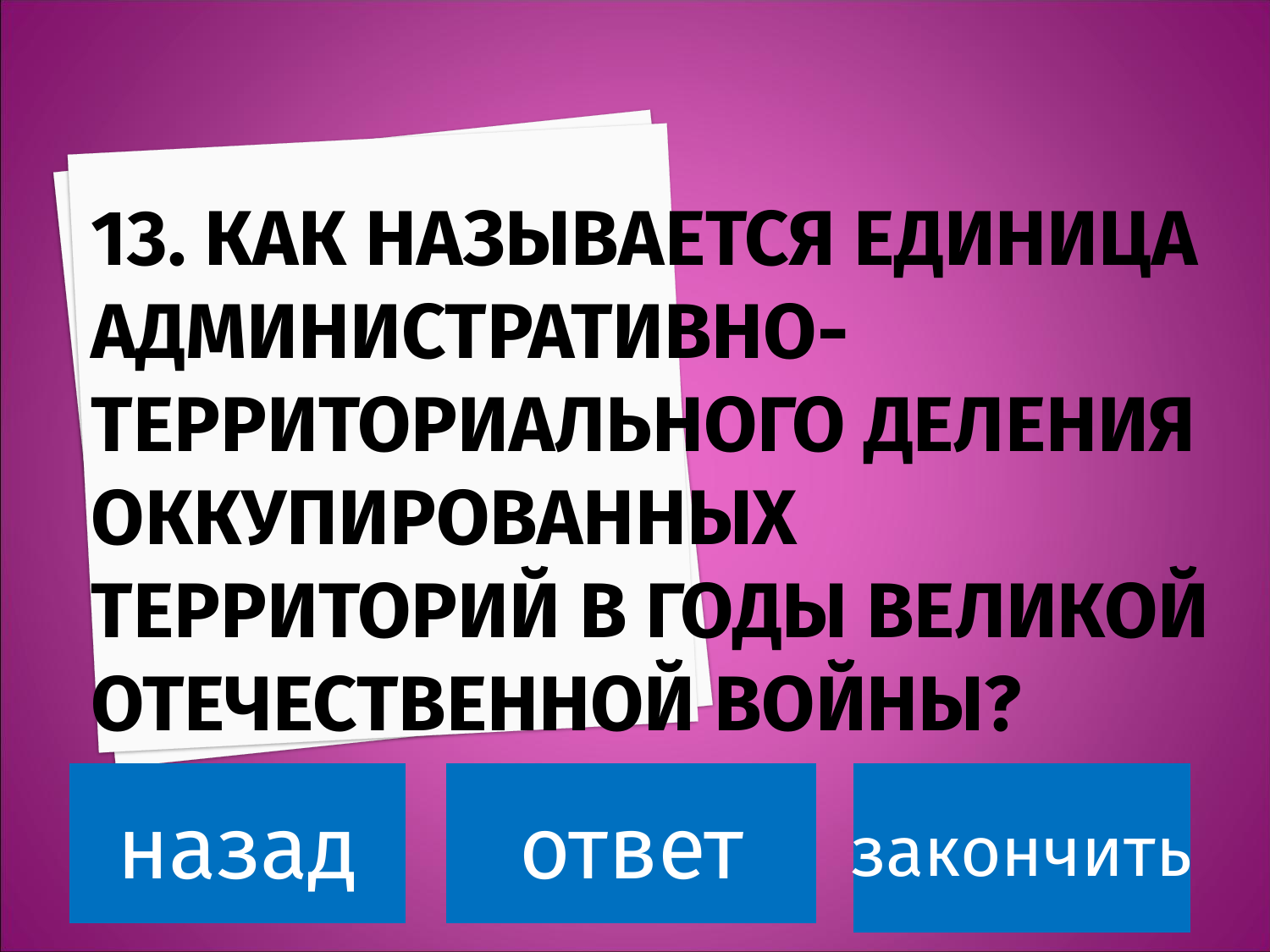

# 13. КАК НАЗЫВАЕТСЯ ЕДИНИЦА АДМИНИСТРАТИВНО-ТЕРРИТОРИАЛЬНОГО ДЕЛЕНИЯ ОККУПИРОВАННЫХ ТЕРРИТОРИЙ В ГОДЫ великой отечественной ВОЙНЫ?
назад
ответ
закончить